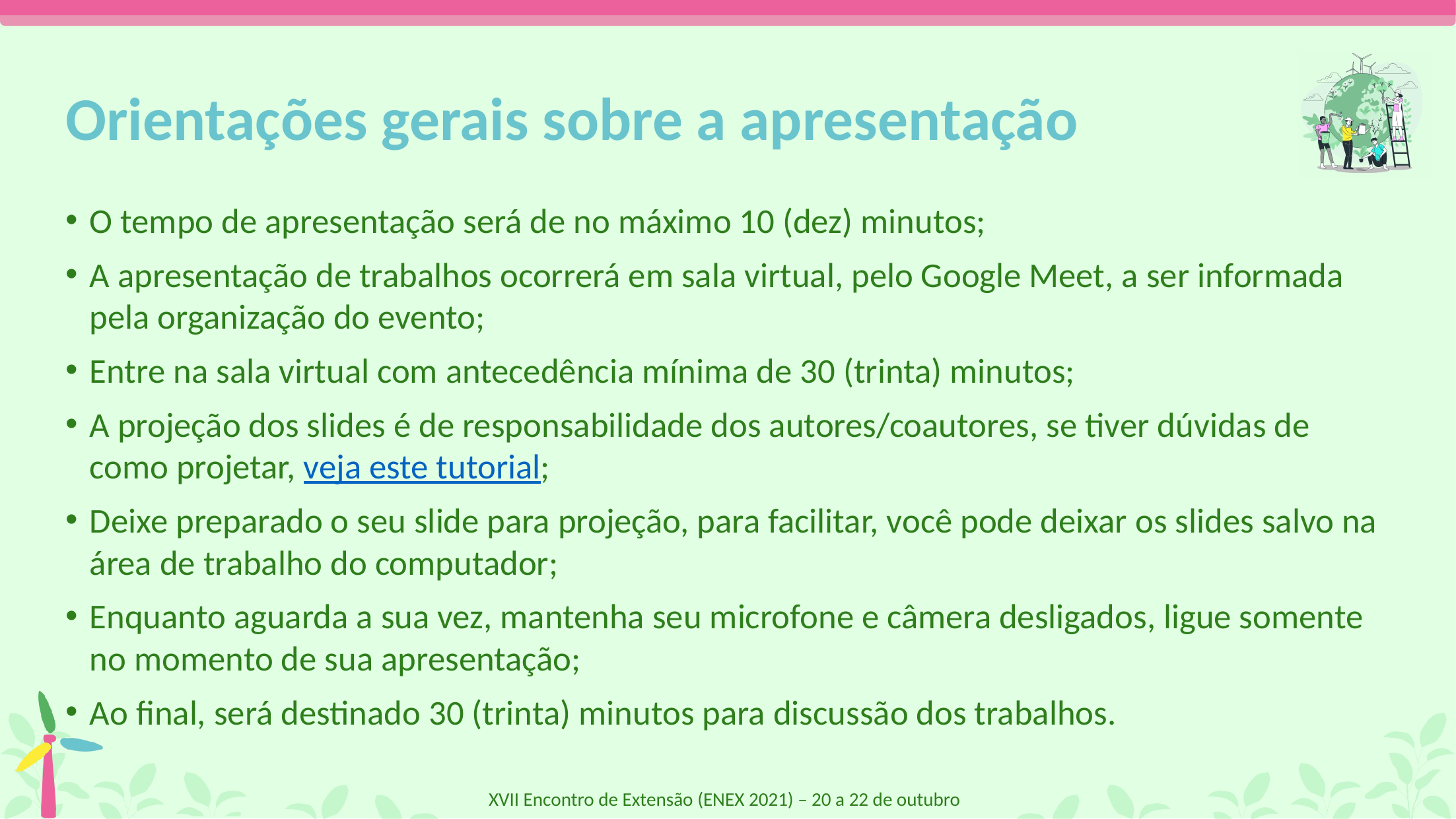

# Orientações gerais sobre a apresentação
O tempo de apresentação será de no máximo 10 (dez) minutos;
A apresentação de trabalhos ocorrerá em sala virtual, pelo Google Meet, a ser informada pela organização do evento;
Entre na sala virtual com antecedência mínima de 30 (trinta) minutos;
A projeção dos slides é de responsabilidade dos autores/coautores, se tiver dúvidas de como projetar, veja este tutorial;
Deixe preparado o seu slide para projeção, para facilitar, você pode deixar os slides salvo na área de trabalho do computador;
Enquanto aguarda a sua vez, mantenha seu microfone e câmera desligados, ligue somente no momento de sua apresentação;
Ao final, será destinado 30 (trinta) minutos para discussão dos trabalhos.